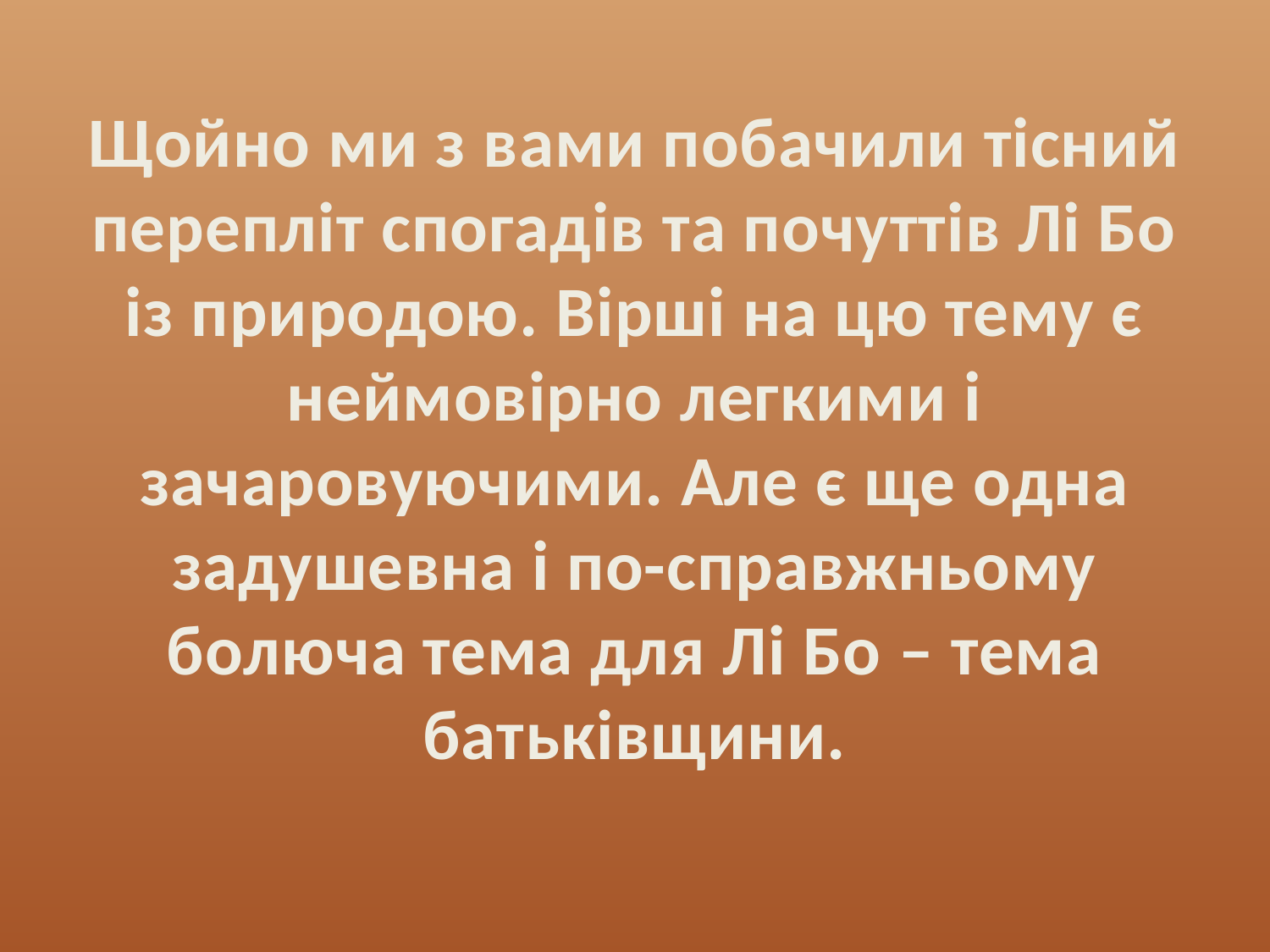

# Щойно ми з вами побачили тісний перепліт спогадів та почуттів Лі Бо із природою. Вірші на цю тему є неймовірно легкими і зачаровуючими. Але є ще одна задушевна і по-справжньому болюча тема для Лі Бо – тема батьківщини.